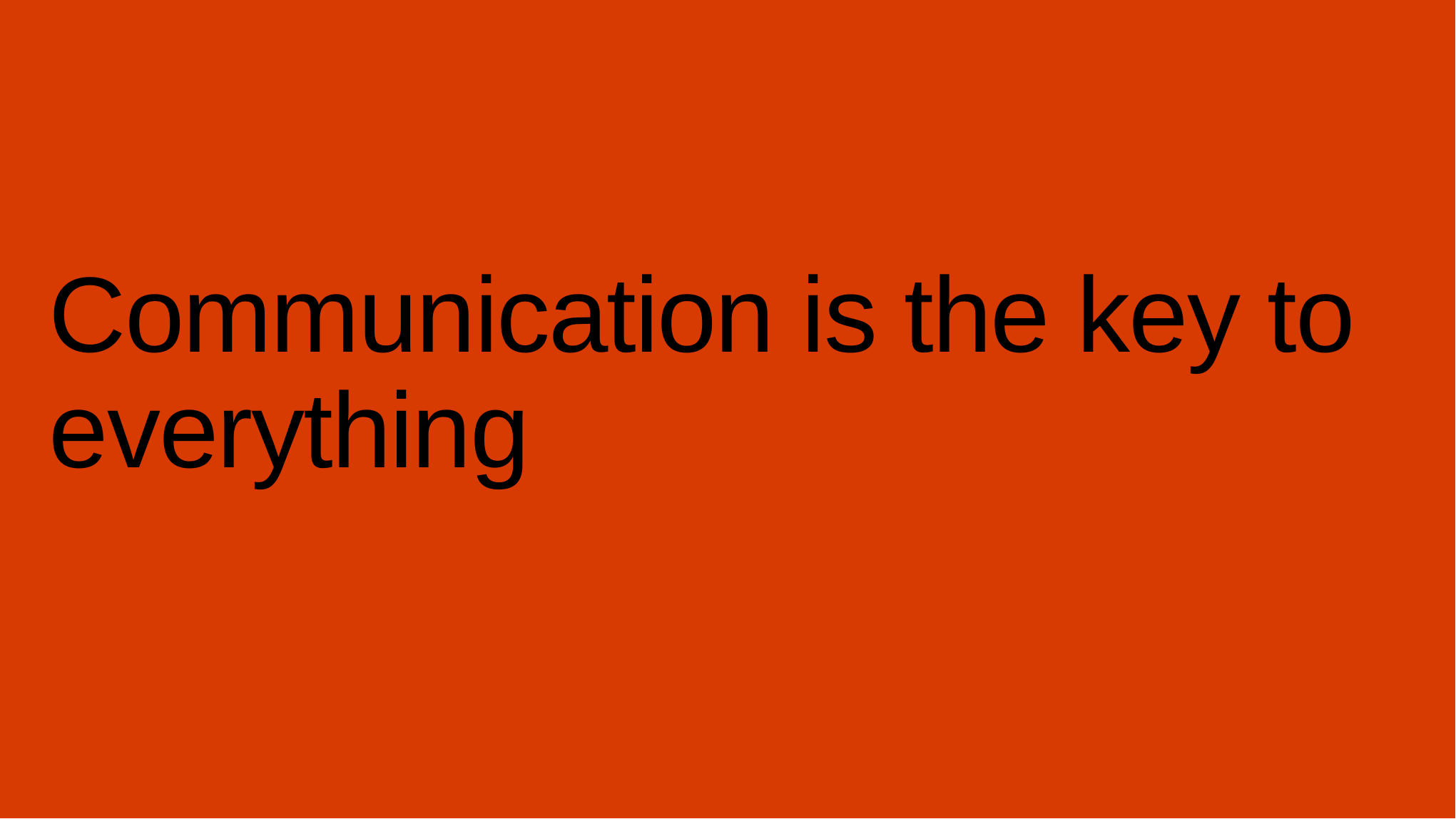

# Communication is the key to everything